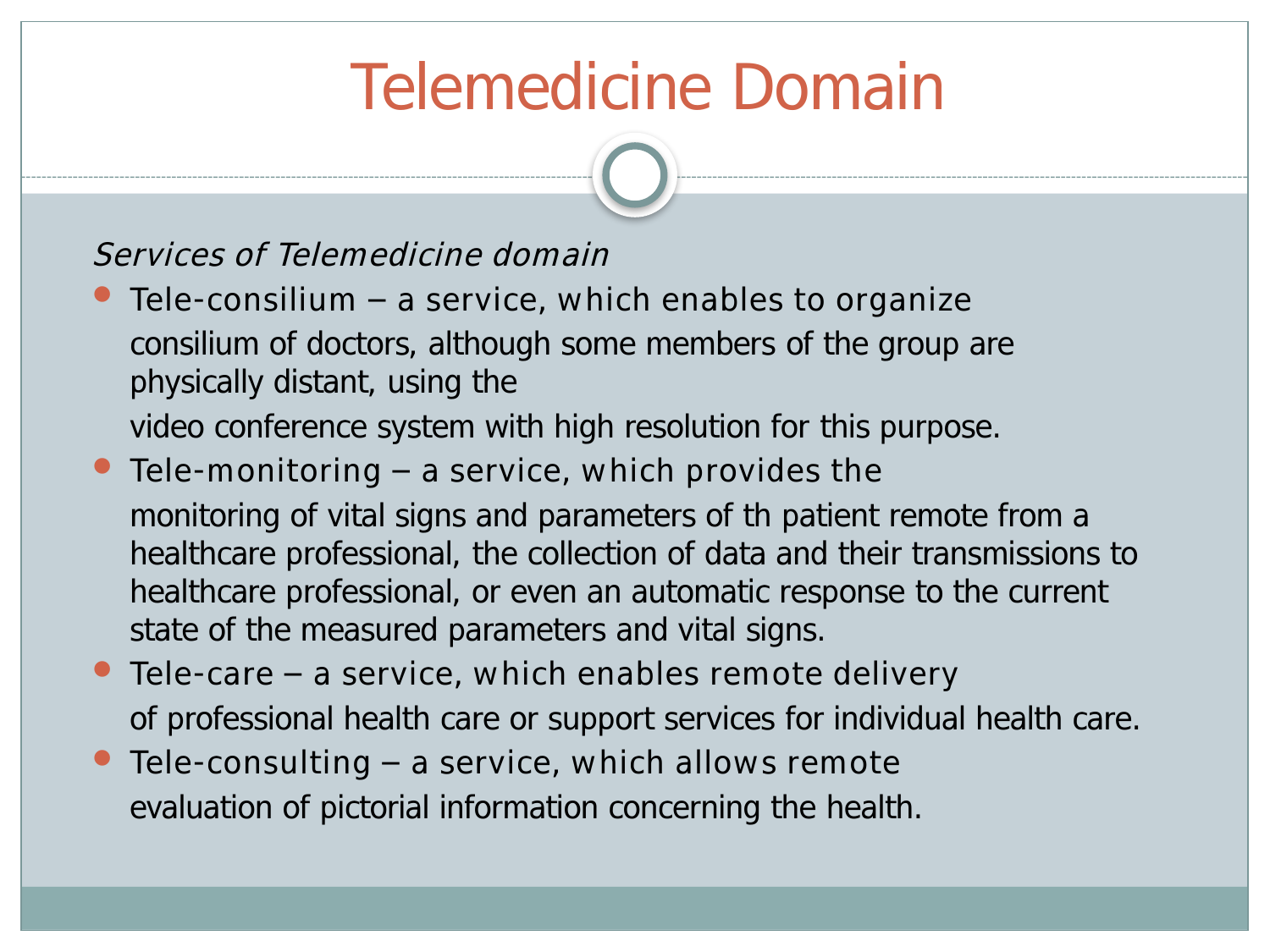

# Telemedicine Domain
Services of Telemedicine domain
Tele-consilium – a service, which enables to organize
	consilium of doctors, although some members of the group are physically distant, using the
	video conference system with high resolution for this purpose.
Tele-monitoring – a service, which provides the
	monitoring of vital signs and parameters of th patient remote from a healthcare professional, the collection of data and their transmissions to healthcare professional, or even an automatic response to the current state of the measured parameters and vital signs.
Tele-care – a service, which enables remote delivery
	of professional health care or support services for individual health care.
Tele-consulting – a service, which allows remote
	evaluation of pictorial information concerning the health.